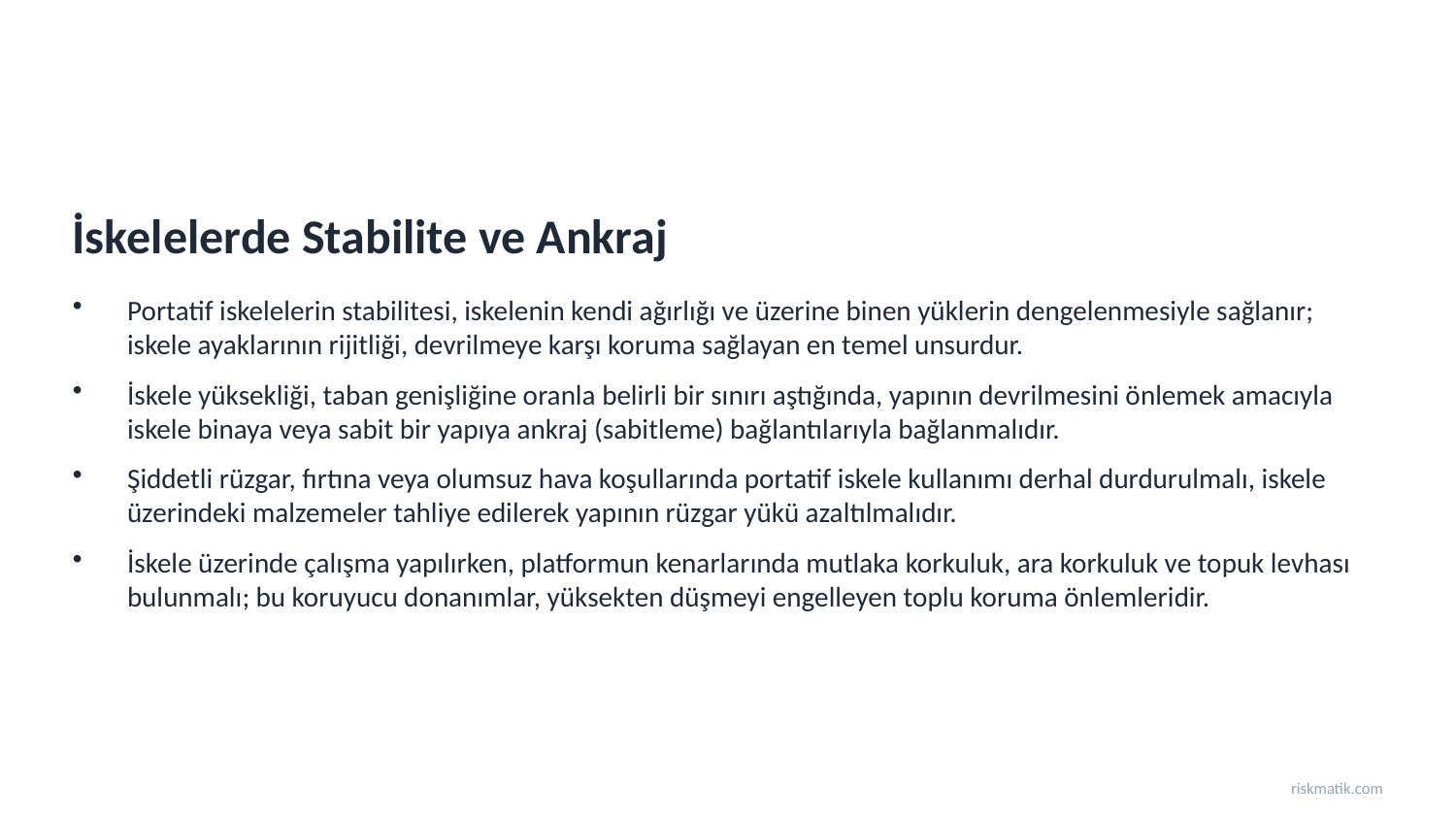

İskelelerde Stabilite ve Ankraj
Portatif iskelelerin stabilitesi, iskelenin kendi ağırlığı ve üzerine binen yüklerin dengelenmesiyle sağlanır; iskele ayaklarının rijitliği, devrilmeye karşı koruma sağlayan en temel unsurdur.
İskele yüksekliği, taban genişliğine oranla belirli bir sınırı aştığında, yapının devrilmesini önlemek amacıyla iskele binaya veya sabit bir yapıya ankraj (sabitleme) bağlantılarıyla bağlanmalıdır.
Şiddetli rüzgar, fırtına veya olumsuz hava koşullarında portatif iskele kullanımı derhal durdurulmalı, iskele üzerindeki malzemeler tahliye edilerek yapının rüzgar yükü azaltılmalıdır.
İskele üzerinde çalışma yapılırken, platformun kenarlarında mutlaka korkuluk, ara korkuluk ve topuk levhası bulunmalı; bu koruyucu donanımlar, yüksekten düşmeyi engelleyen toplu koruma önlemleridir.
riskmatik.com